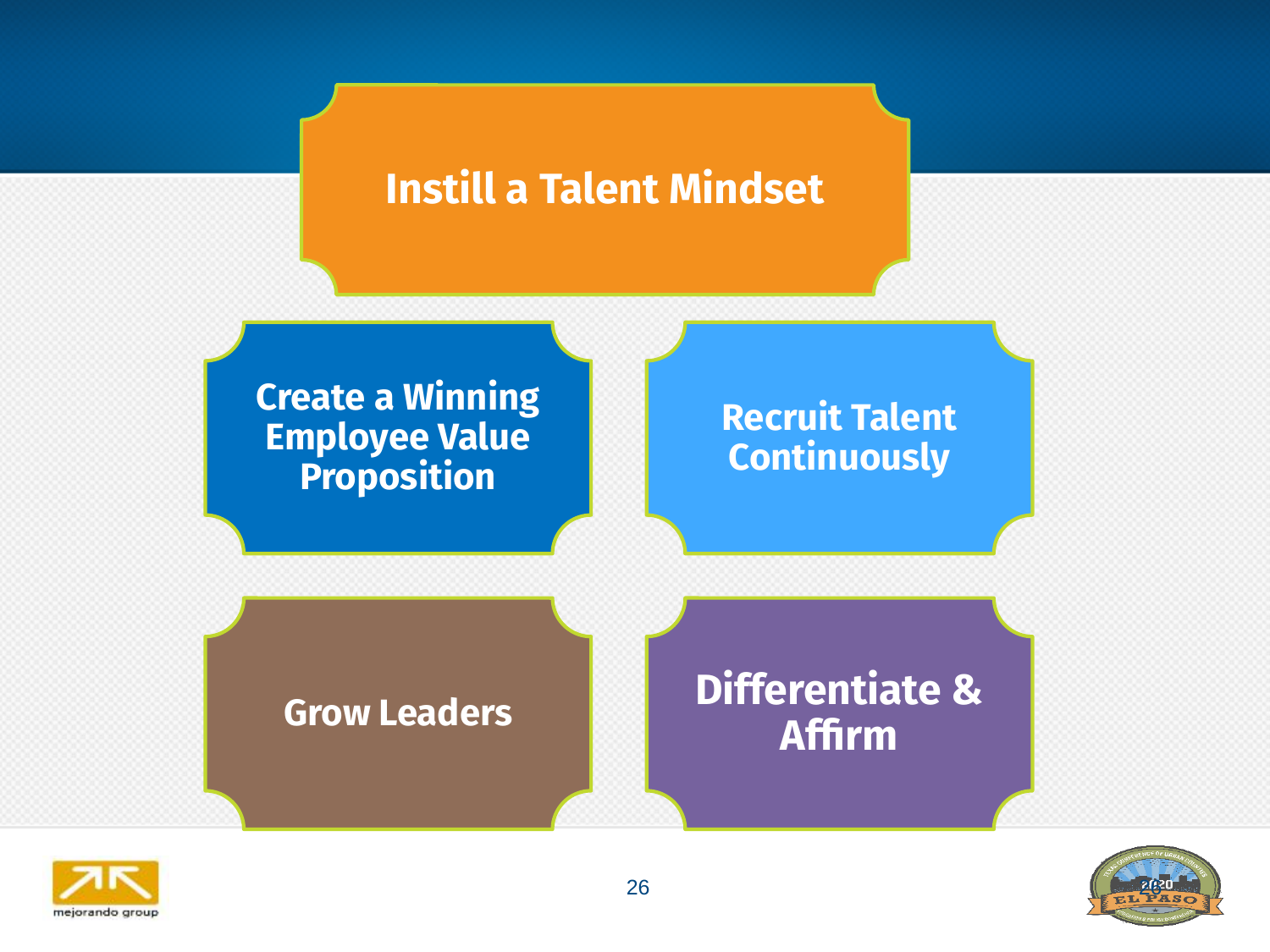

Instill a Talent Mindset
Differentiate & Affirm
Create a Winning Employee Value Proposition
Recruit Talent Continuously
Grow Leaders
26
26